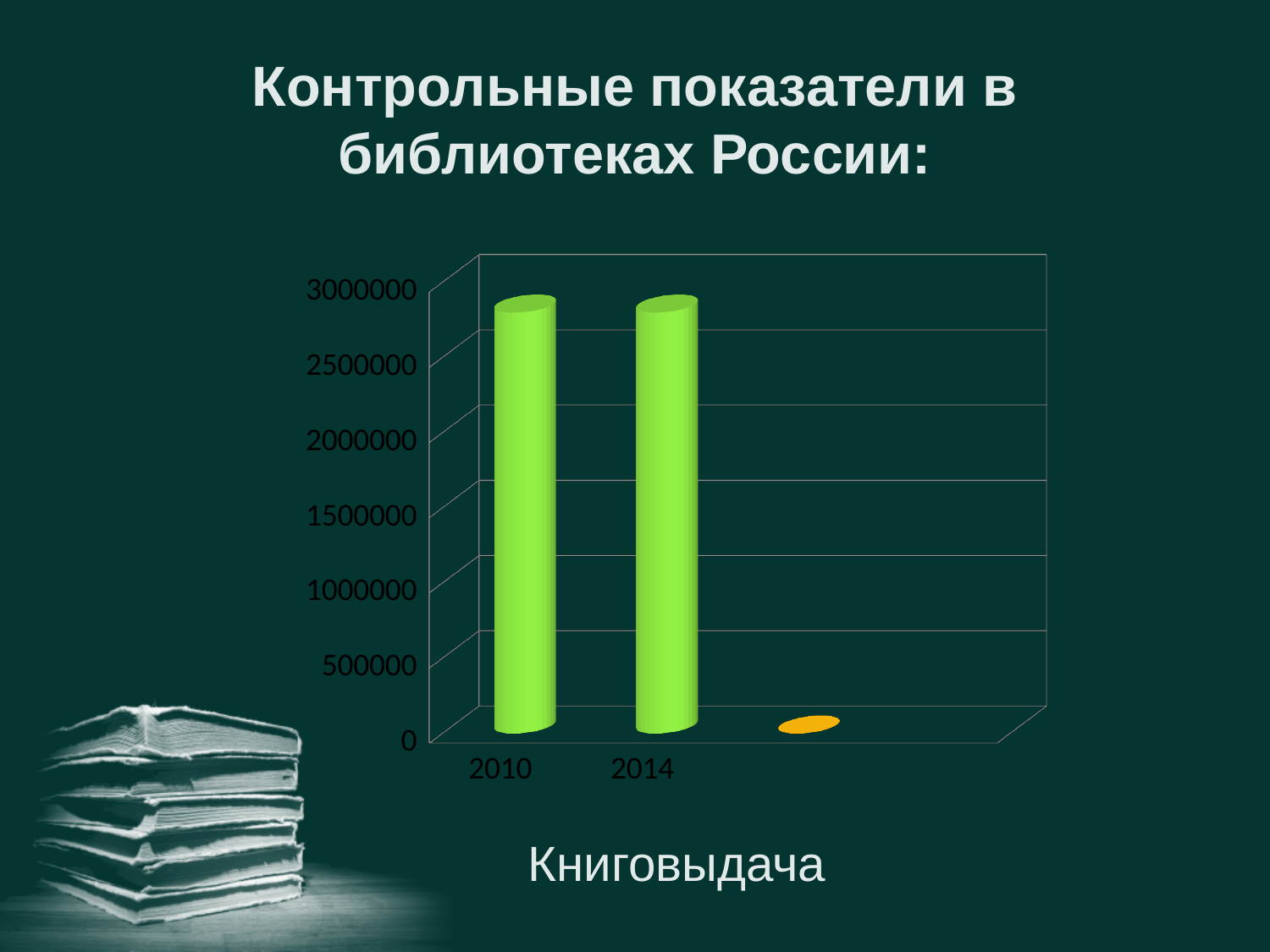

# Контрольные показатели в библиотеках России:

[unsupported chart]

Книговыдача